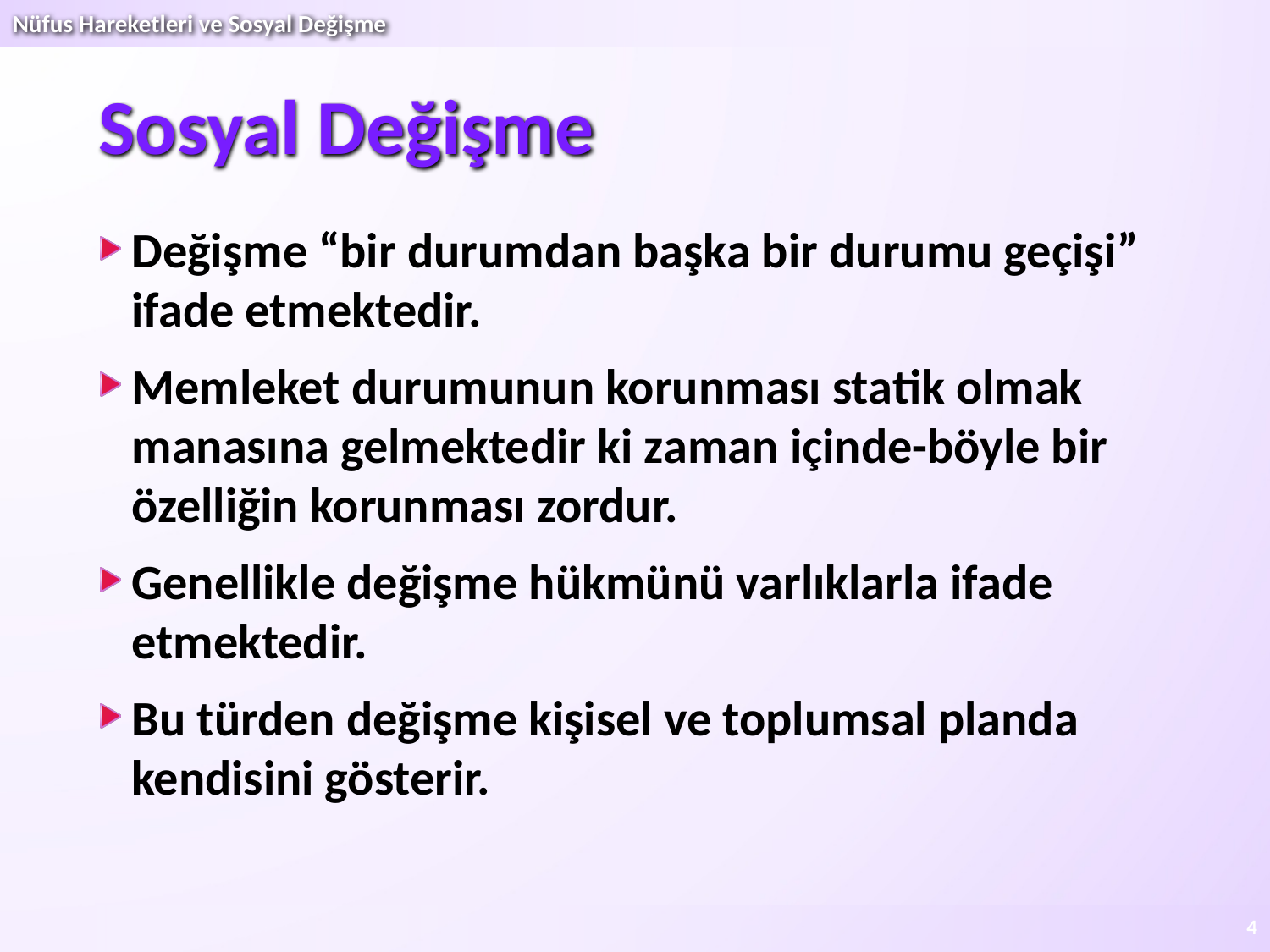

# Sosyal Değişme
Değişme “bir durumdan başka bir durumu geçişi” ifade etmektedir.
Memleket durumunun korunması statik olmak manasına gelmektedir ki zaman içinde-böyle bir özelliğin korunması zordur.
Genellikle değişme hükmünü varlıklarla ifade etmektedir.
Bu türden değişme kişisel ve toplumsal planda kendisini gösterir.
4